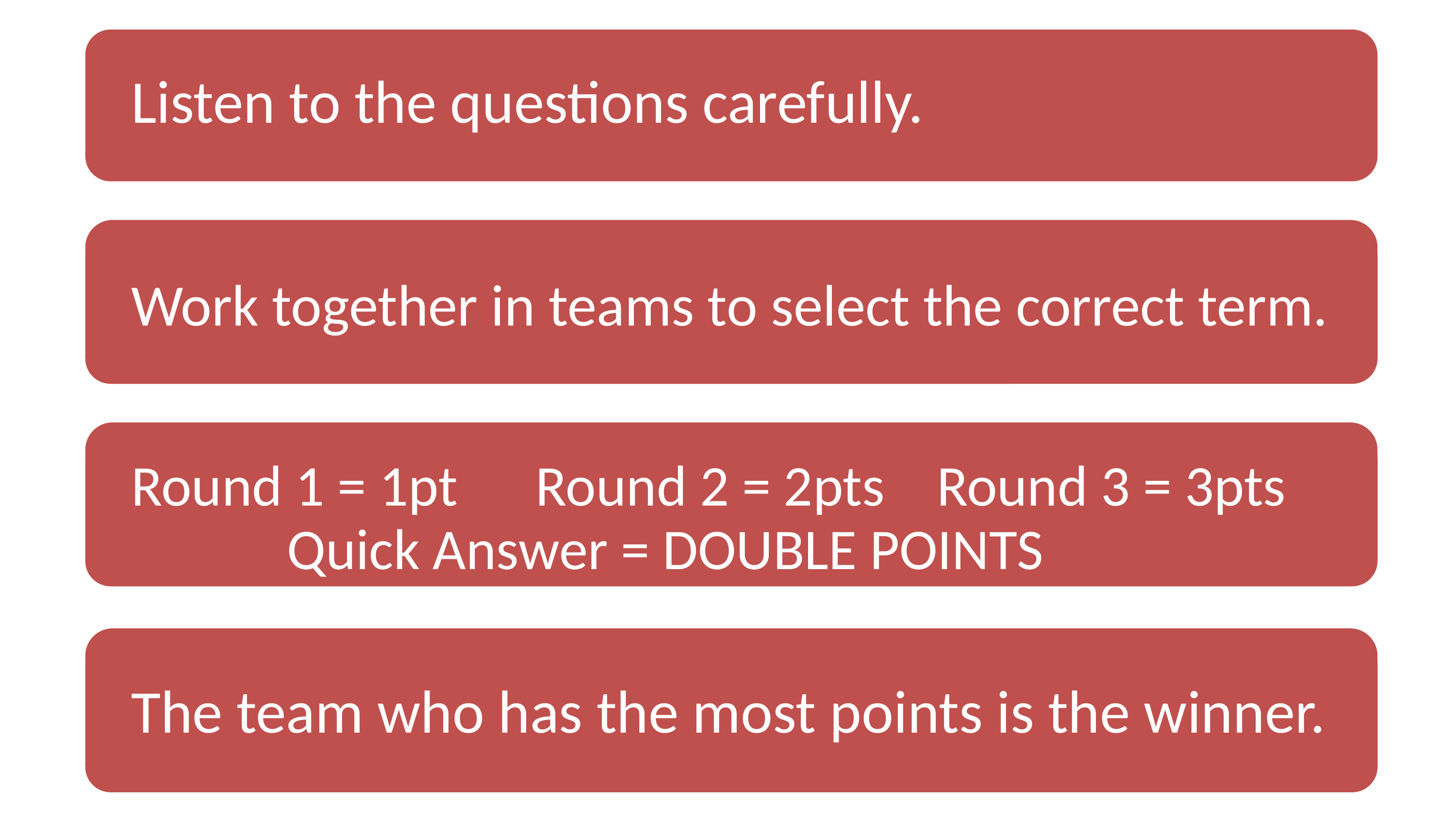

Listen to the questions carefully.

Work together in teams to select the correct term.

Round 1 = 1pt      Round 2 = 2pts    Round 3 = 3pts                 Quick Answer = DOUBLE POINTS

The team who has the most points is the winner.